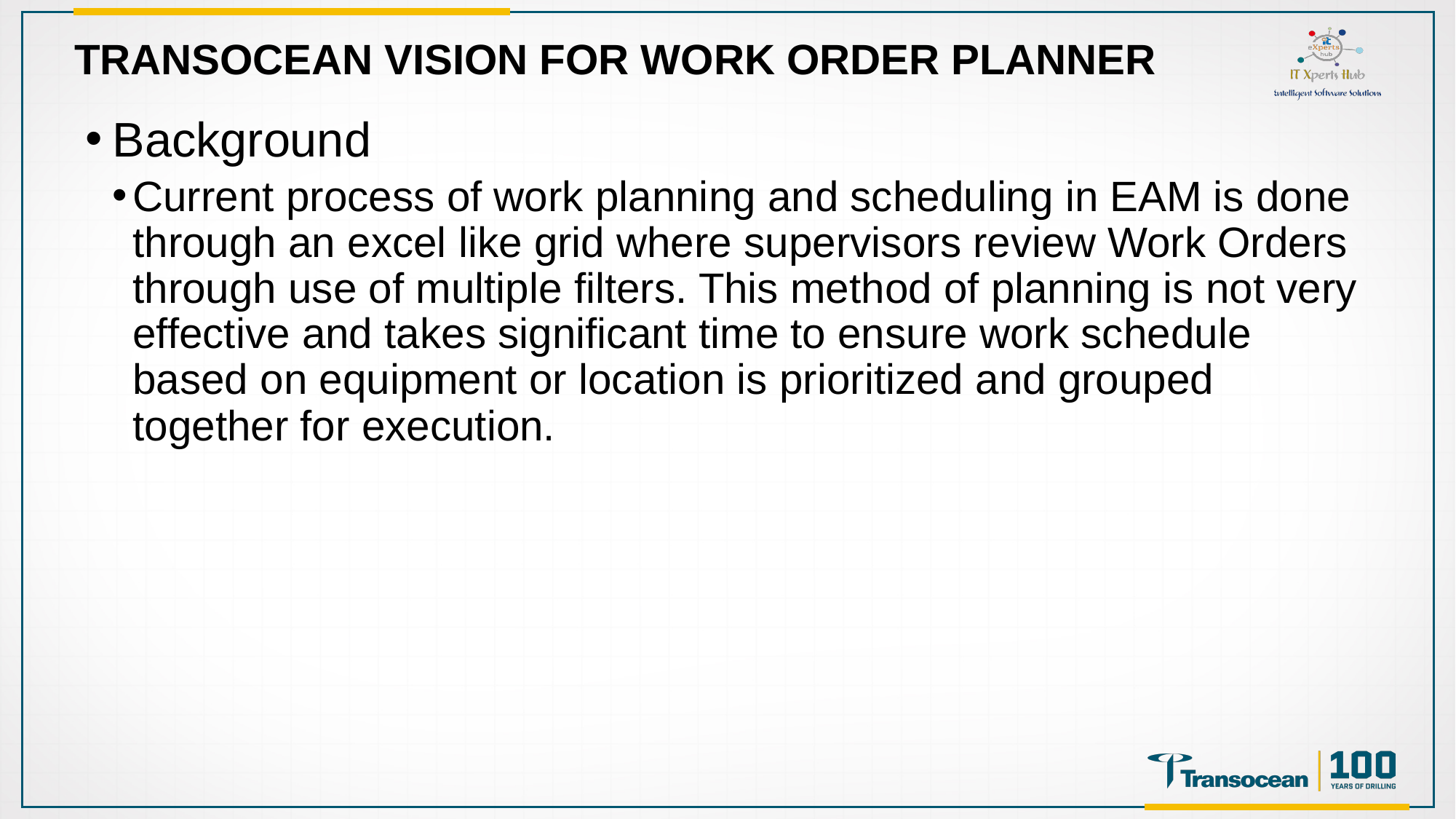

Transocean vision for WORK ORDER Planner

Background
Current process of work planning and scheduling in EAM is done through an excel like grid where supervisors review Work Orders through use of multiple filters. This method of planning is not very effective and takes significant time to ensure work schedule based on equipment or location is prioritized and grouped together for execution.